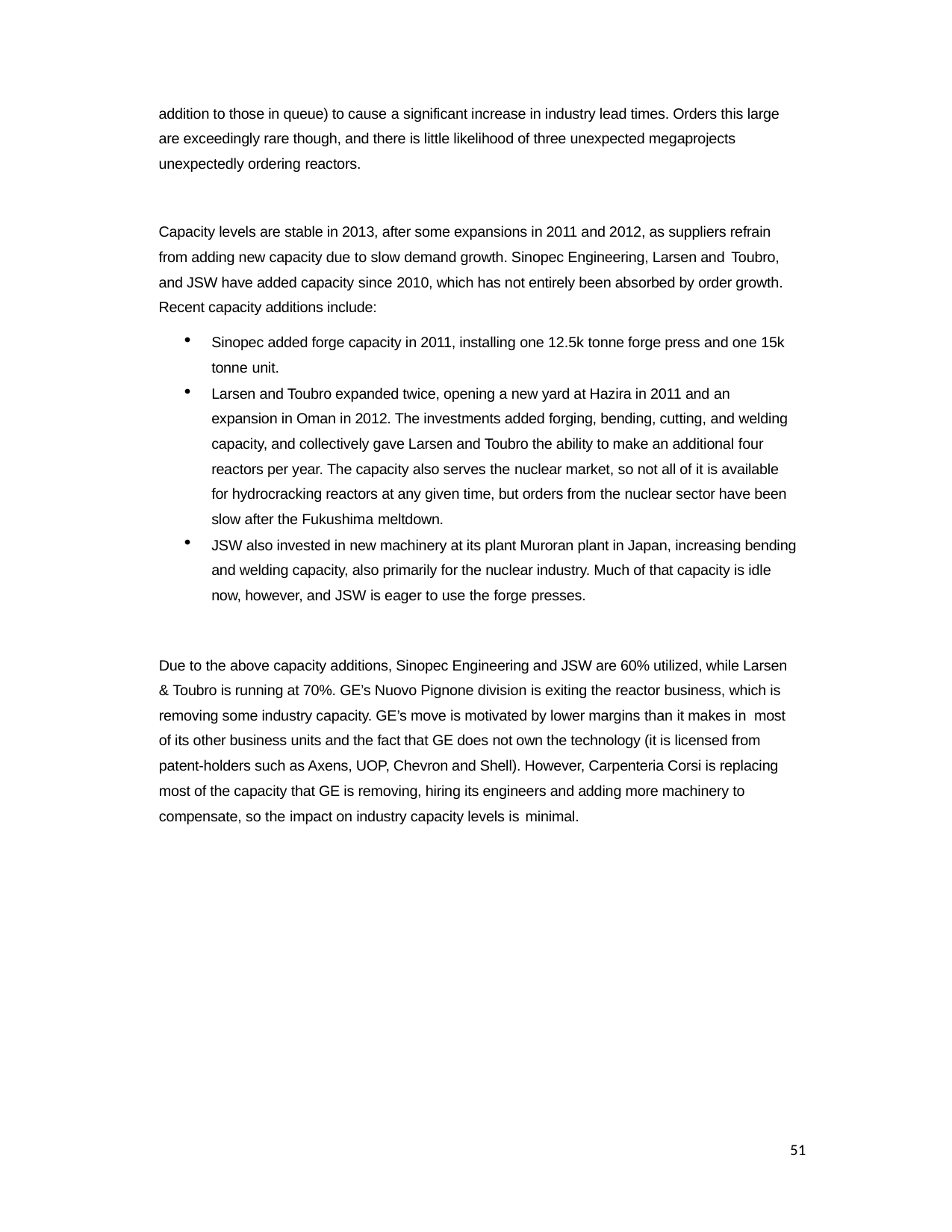

addition to those in queue) to cause a significant increase in industry lead times. Orders this large  are exceedingly rare though, and there is little likelihood of three unexpected megaprojects  unexpectedly ordering reactors.
Capacity levels are stable in 2013, after some expansions in 2011 and 2012, as suppliers refrain  from adding new capacity due to slow demand growth. Sinopec Engineering, Larsen and Toubro,
and JSW have added capacity since 2010, which has not entirely been absorbed by order growth.  Recent capacity additions include:
Sinopec added forge capacity in 2011, installing one 12.5k tonne forge press and one 15k  tonne unit.
Larsen and Toubro expanded twice, opening a new yard at Hazira in 2011 and an  expansion in Oman in 2012. The investments added forging, bending, cutting, and welding  capacity, and collectively gave Larsen and Toubro the ability to make an additional four  reactors per year. The capacity also serves the nuclear market, so not all of it is available  for hydrocracking reactors at any given time, but orders from the nuclear sector have been  slow after the Fukushima meltdown.
JSW also invested in new machinery at its plant Muroran plant in Japan, increasing bending  and welding capacity, also primarily for the nuclear industry. Much of that capacity is idle  now, however, and JSW is eager to use the forge presses.
Due to the above capacity additions, Sinopec Engineering and JSW are 60% utilized, while Larsen  & Toubro is running at 70%. GE’s Nuovo Pignone division is exiting the reactor business, which is  removing some industry capacity. GE’s move is motivated by lower margins than it makes in most
of its other business units and the fact that GE does not own the technology (it is licensed from  patent-holders such as Axens, UOP, Chevron and Shell). However, Carpenteria Corsi is replacing  most of the capacity that GE is removing, hiring its engineers and adding more machinery to  compensate, so the impact on industry capacity levels is minimal.
51